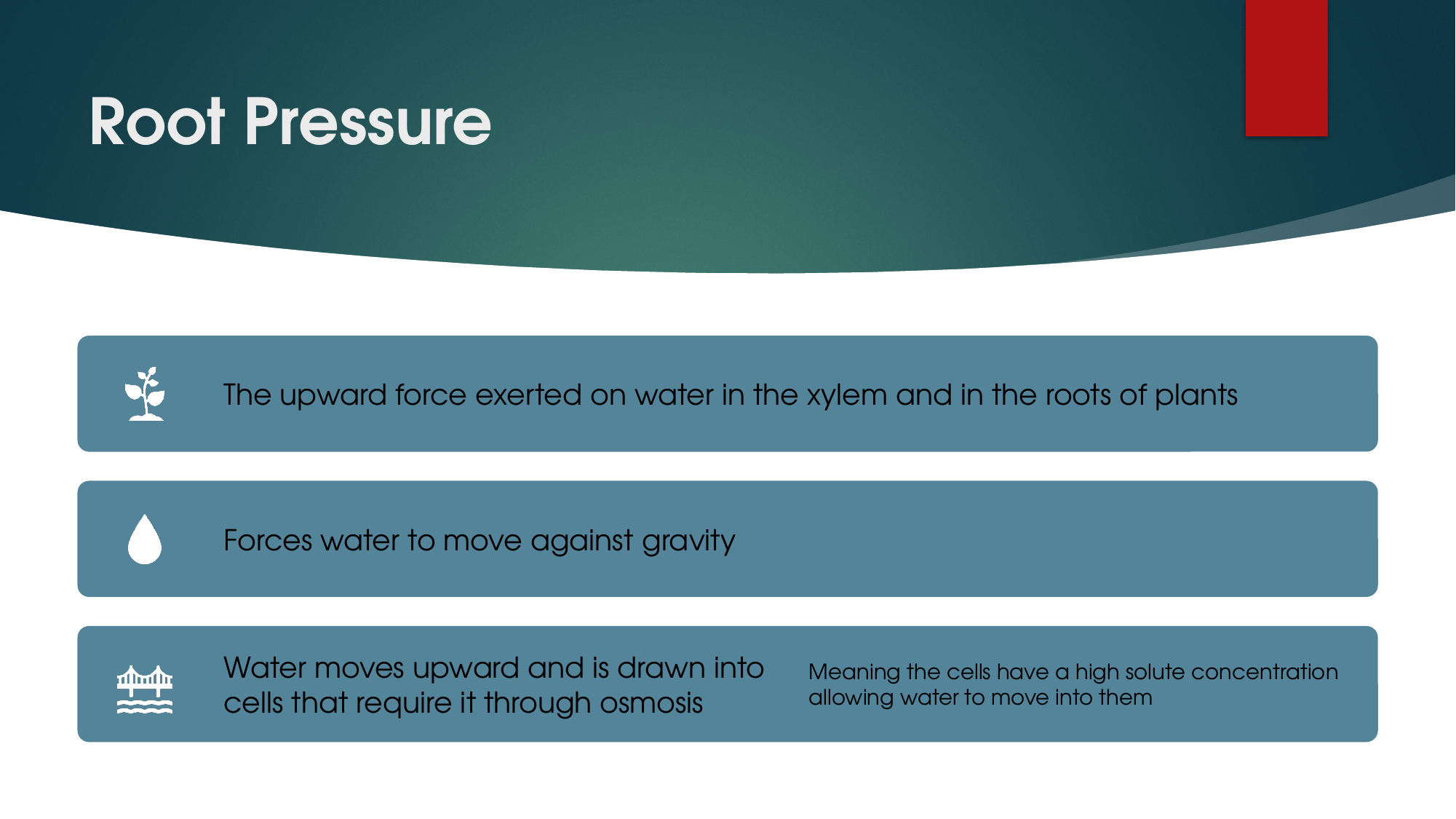

# Root Pressure

The upward force exerted on water in the xylem and in the roots of plants
Forces water to move against gravity
Water moves upward and is drawn into cells that require it through osmosis
Meaning the cells have a high solute concentration allowing water to move into them